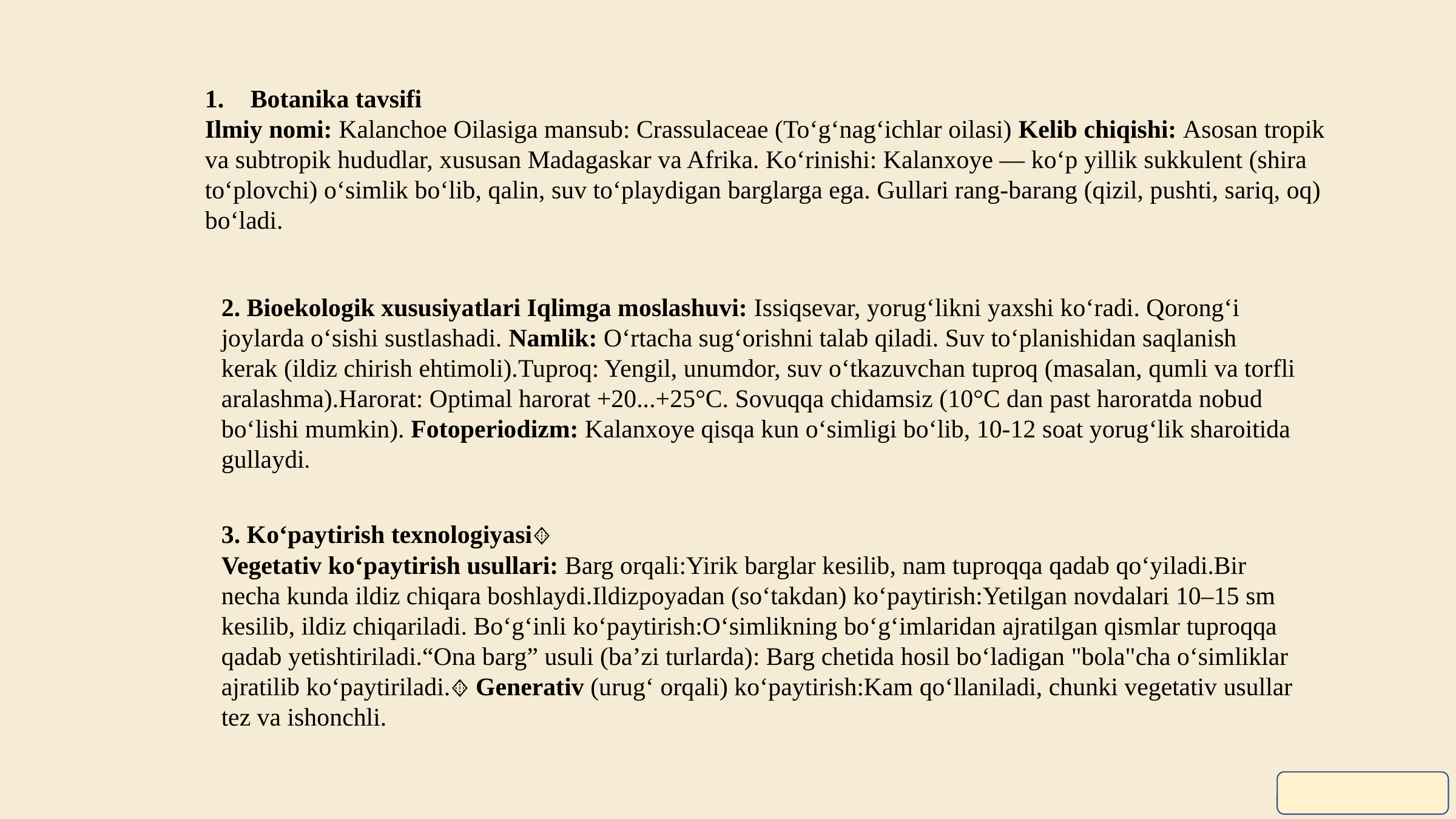

Botanika tavsifi
Ilmiy nomi: Kalanchoe Oilasiga mansub: Crassulaceae (To‘g‘nag‘ichlar oilasi) Kelib chiqishi: Asosan tropik va subtropik hududlar, xususan Madagaskar va Afrika. Ko‘rinishi: Kalanxoye — ko‘p yillik sukkulent (shira to‘plovchi) o‘simlik bo‘lib, qalin, suv to‘playdigan barglarga ega. Gullari rang-barang (qizil, pushti, sariq, oq) bo‘ladi.
2. Bioekologik xususiyatlari Iqlimga moslashuvi: Issiqsevar, yorug‘likni yaxshi ko‘radi. Qorong‘i joylarda o‘sishi sustlashadi. Namlik: O‘rtacha sug‘orishni talab qiladi. Suv to‘planishidan saqlanish kerak (ildiz chirish ehtimoli).Tuproq: Yengil, unumdor, suv o‘tkazuvchan tuproq (masalan, qumli va torfli aralashma).Harorat: Optimal harorat +20...+25°C. Sovuqqa chidamsiz (10°C dan past haroratda nobud bo‘lishi mumkin). Fotoperiodizm: Kalanxoye qisqa kun o‘simligi bo‘lib, 10-12 soat yorug‘lik sharoitida gullaydi.
3. Ko‘paytirish texnologiyasi🔸
Vegetativ ko‘paytirish usullari: Barg orqali:Yirik barglar kesilib, nam tuproqqa qadab qo‘yiladi.Bir necha kunda ildiz chiqara boshlaydi.Ildizpoyadan (so‘takdan) ko‘paytirish:Yetilgan novdalari 10–15 sm kesilib, ildiz chiqariladi. Bo‘g‘inli ko‘paytirish:O‘simlikning bo‘g‘imlaridan ajratilgan qismlar tuproqqa qadab yetishtiriladi.“Ona barg” usuli (ba’zi turlarda): Barg chetida hosil bo‘ladigan "bola"cha o‘simliklar ajratilib ko‘paytiriladi.🔸 Generativ (urug‘ orqali) ko‘paytirish:Kam qo‘llaniladi, chunki vegetativ usullar tez va ishonchli.